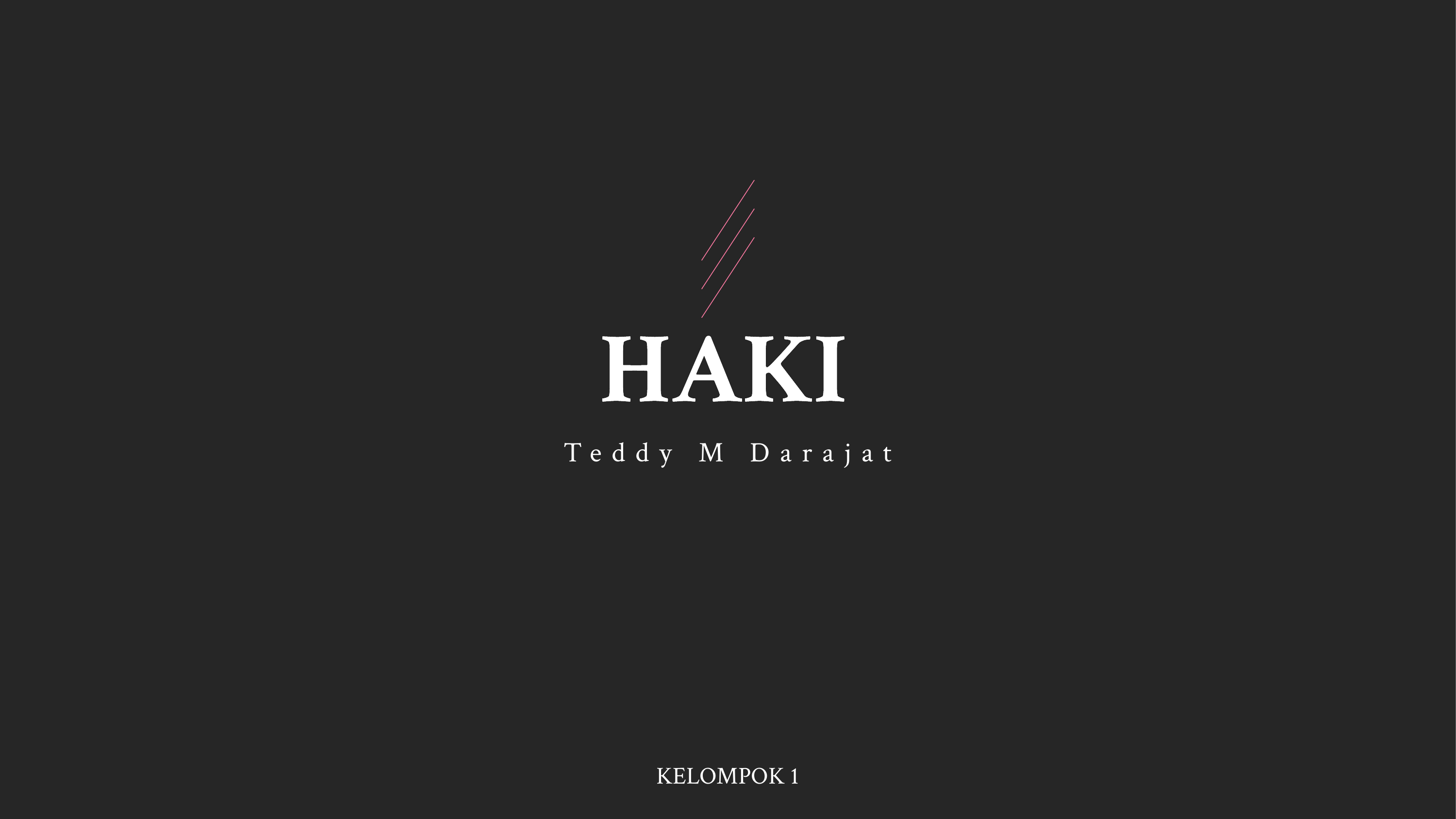

# HAKI
Teddy M Darajat
KELOMPOK 1